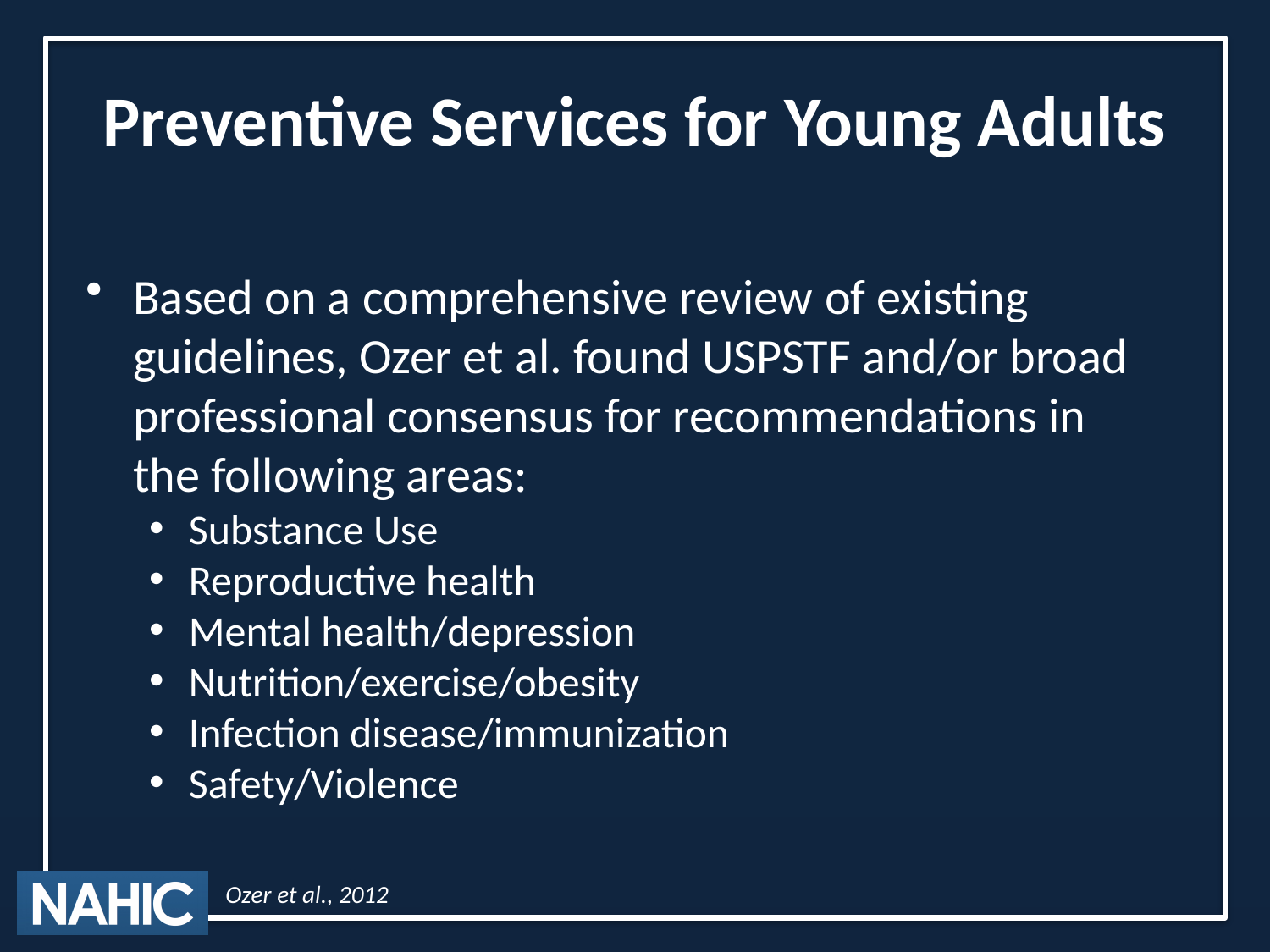

# Preventive Services for Young Adults
Based on a comprehensive review of existing guidelines, Ozer et al. found USPSTF and/or broad professional consensus for recommendations in the following areas:
Substance Use
Reproductive health
Mental health/depression
Nutrition/exercise/obesity
Infection disease/immunization
Safety/Violence

Ozer et al., 2012